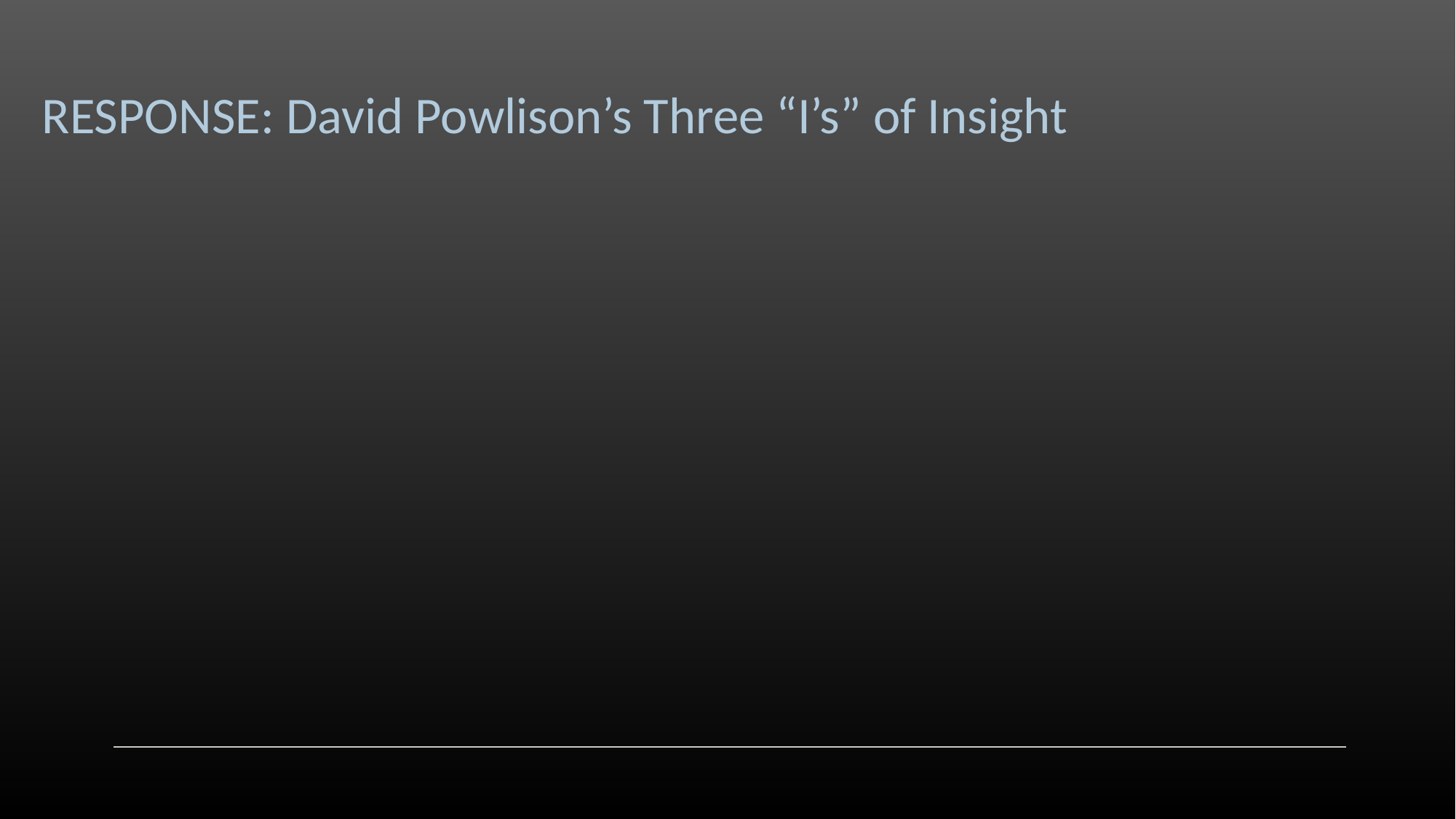

RESPONSE: David Powlison’s Three “I’s” of Insight